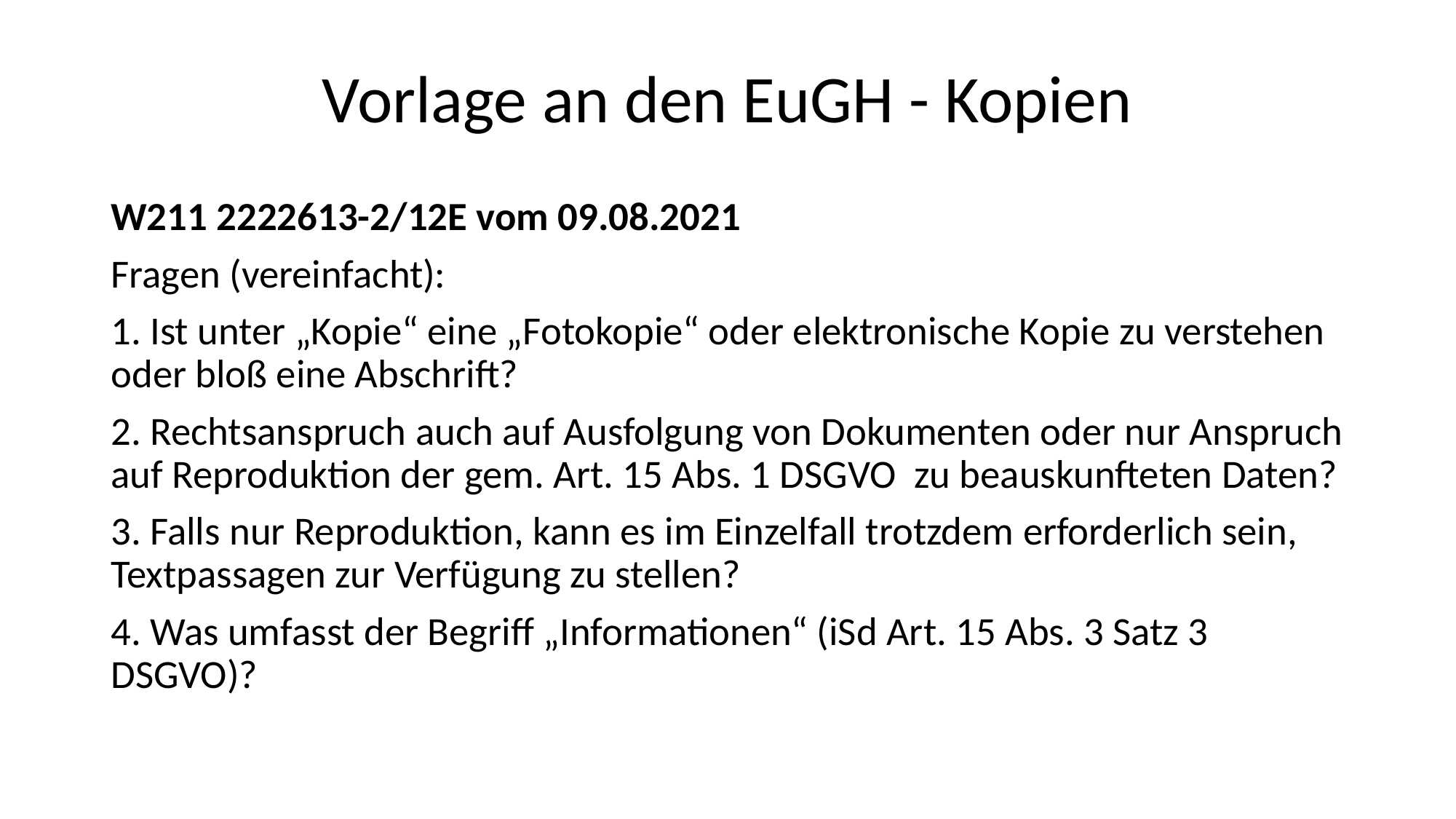

# Vorlage an den EuGH - Kopien
W211 2222613-2/12E vom 09.08.2021
Fragen (vereinfacht):
1. Ist unter „Kopie“ eine „Fotokopie“ oder elektronische Kopie zu verstehen oder bloß eine Abschrift?
2. Rechtsanspruch auch auf Ausfolgung von Dokumenten oder nur Anspruch auf Reproduktion der gem. Art. 15 Abs. 1 DSGVO  zu beauskunfteten Daten?
3. Falls nur Reproduktion, kann es im Einzelfall trotzdem erforderlich sein, Textpassagen zur Verfügung zu stellen?
4. Was umfasst der Begriff „Informationen“ (iSd Art. 15 Abs. 3 Satz 3 DSGVO)?